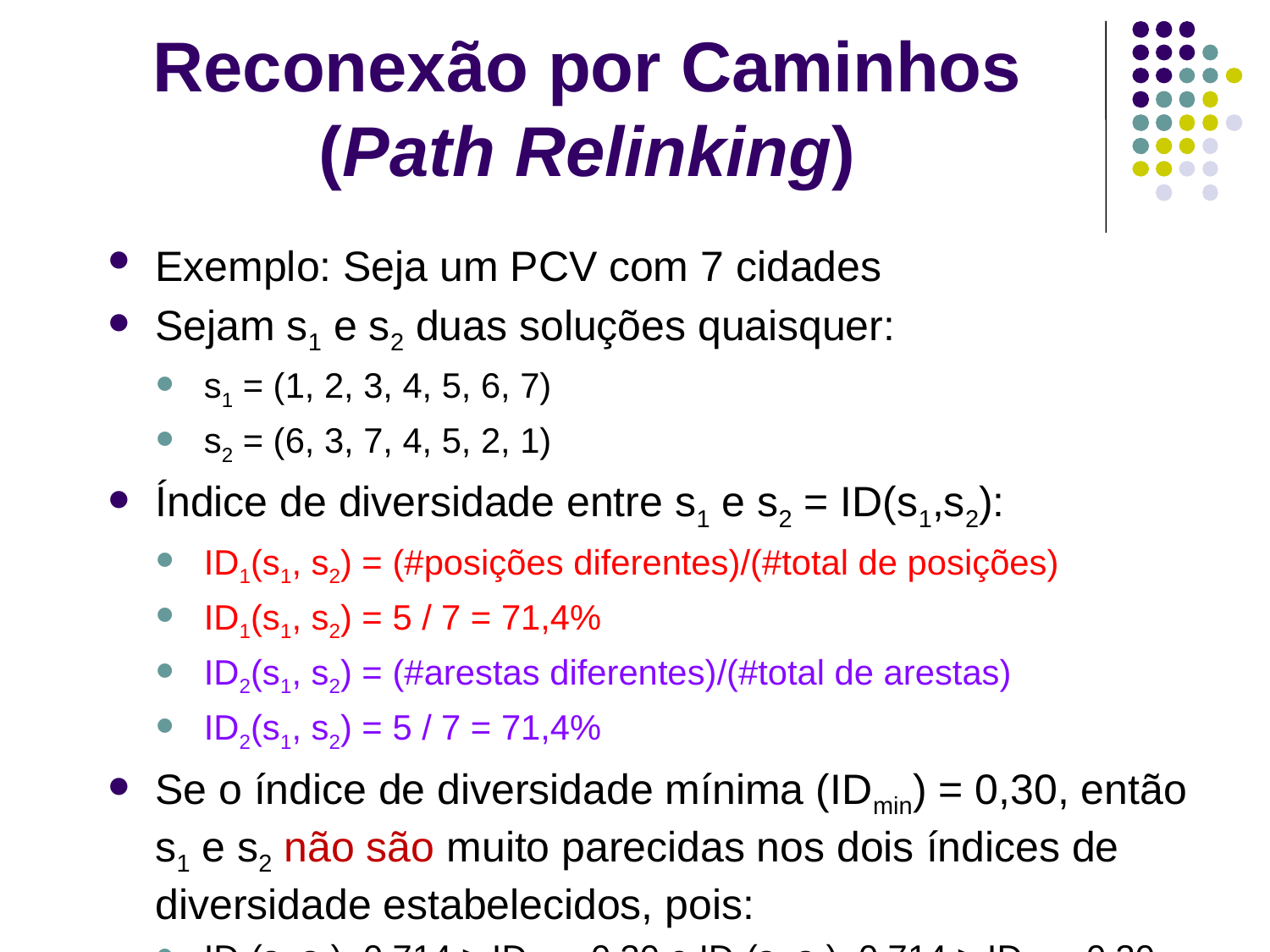

# Reconexão por Caminhos (Path Relinking)
Exemplo: Seja um PCV com 7 cidades
Sejam s1 e s2 duas soluções quaisquer:
s1 = (1, 2, 3, 4, 5, 6, 7)
s2 = (6, 3, 7, 4, 5, 2, 1)
Índice de diversidade entre s1 e s2 = ID(s1,s2):
ID1(s1, s2) = (#posições diferentes)/(#total de posições)
ID1(s1, s2) = 5 / 7 = 71,4%
ID2(s1, s2) = (#arestas diferentes)/(#total de arestas)
ID2(s1, s2) = 5 / 7 = 71,4%
Se o índice de diversidade mínima (IDmin) = 0,30, então  s1 e s2 não são muito parecidas nos dois índices de diversidade estabelecidos, pois:
ID1(s1,s2)=0,714 > IDmin= 0,30 e ID2(s1,s2)=0,714 > IDmin= 0,30